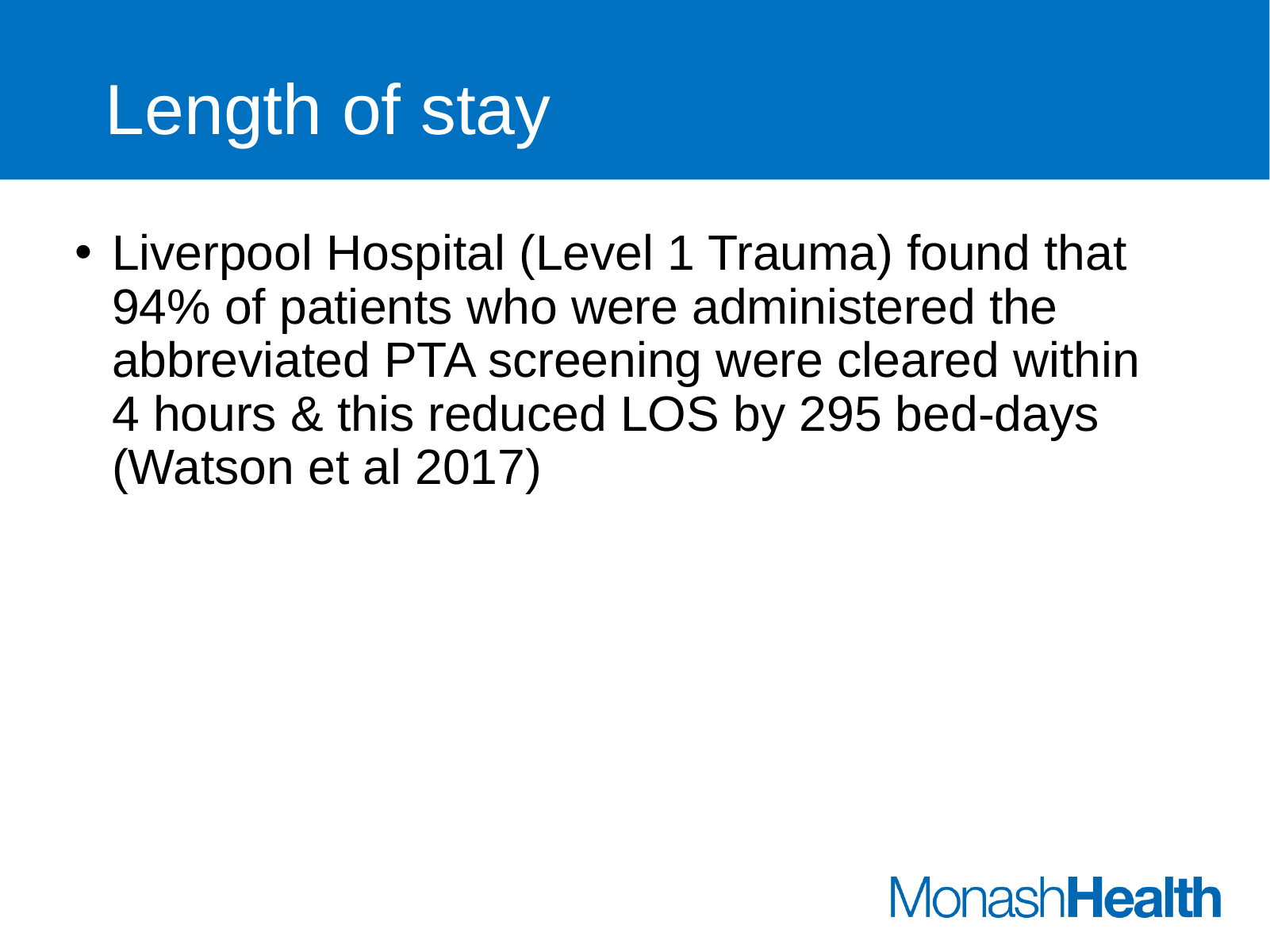

# Length of stay
Liverpool Hospital (Level 1 Trauma) found that 94% of patients who were administered the abbreviated PTA screening were cleared within 4 hours & this reduced LOS by 295 bed-days (Watson et al 2017)